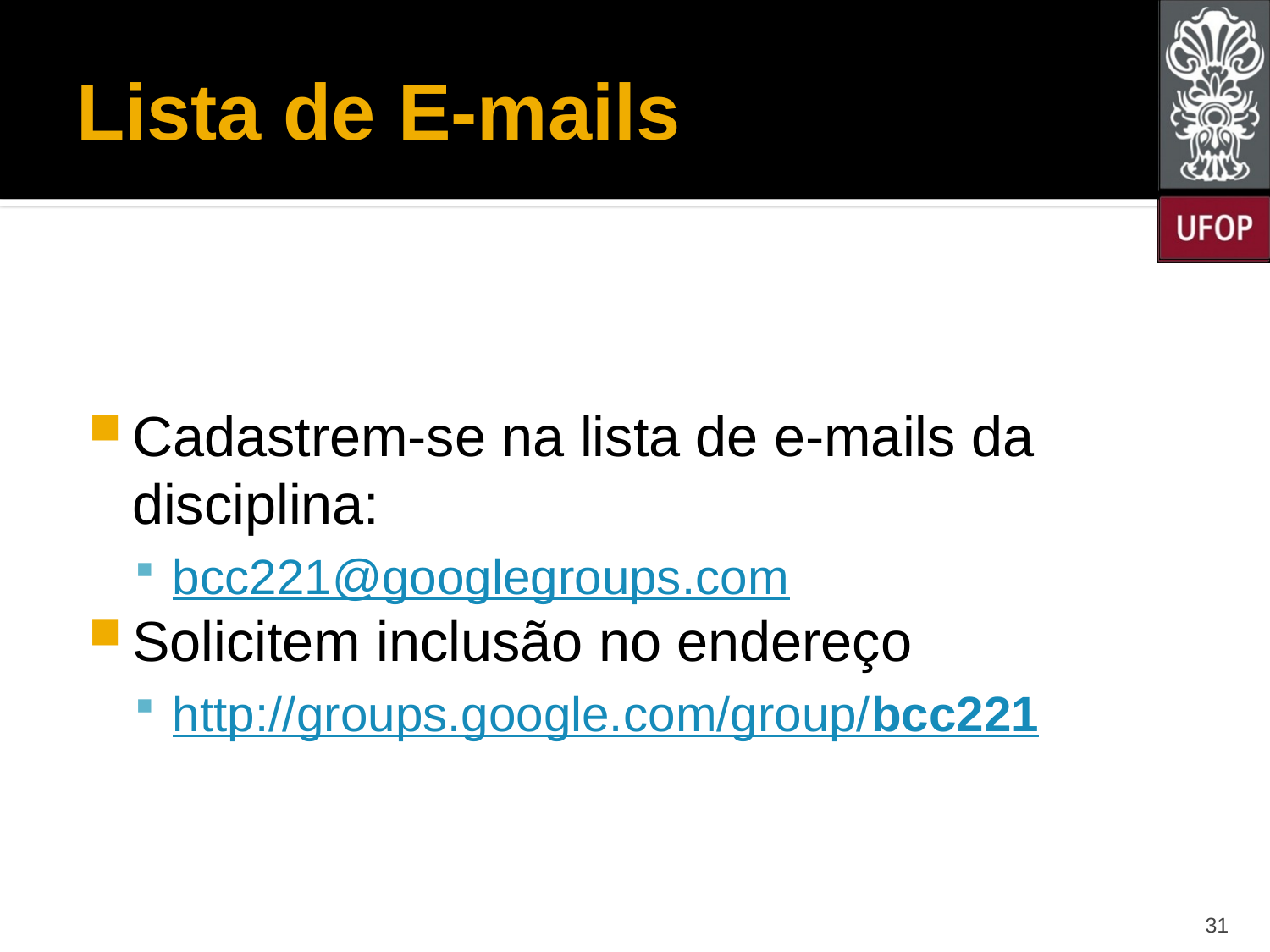

# Lista de E-mails
Cadastrem-se na lista de e-mails da disciplina:
bcc221@googlegroups.com
Solicitem inclusão no endereço
http://groups.google.com/group/bcc221
31